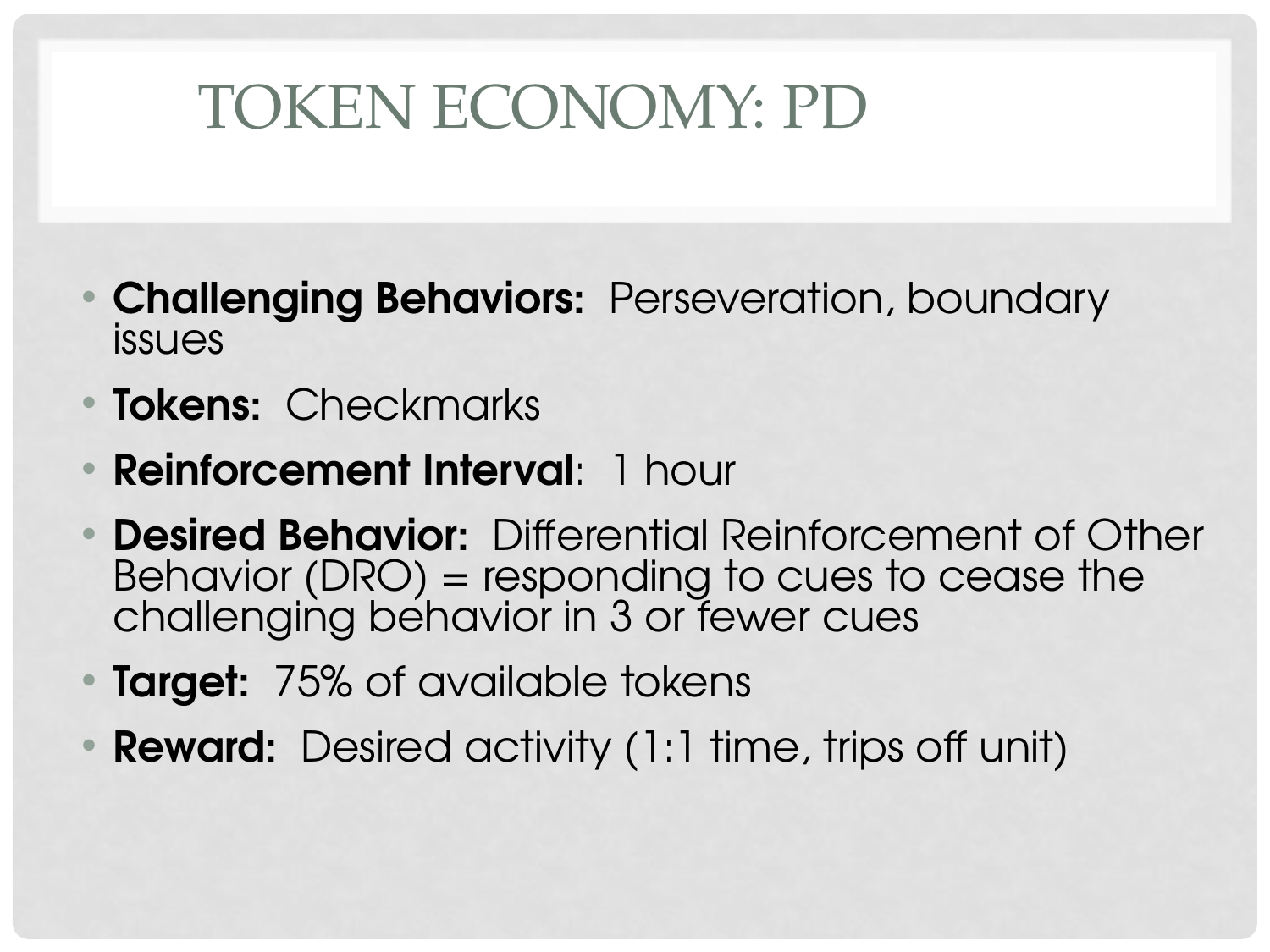

# Token Economy: PD
Challenging Behaviors:  Perseveration, boundary issues

Tokens:  Checkmarks

Reinforcement Interval:  1 hour

Desired Behavior:  Differential Reinforcement of Other Behavior (DRO) = responding to cues to cease the challenging behavior in 3 or fewer cues

Target:  75% of available tokens

Reward:  Desired activity (1:1 time, trips off unit)